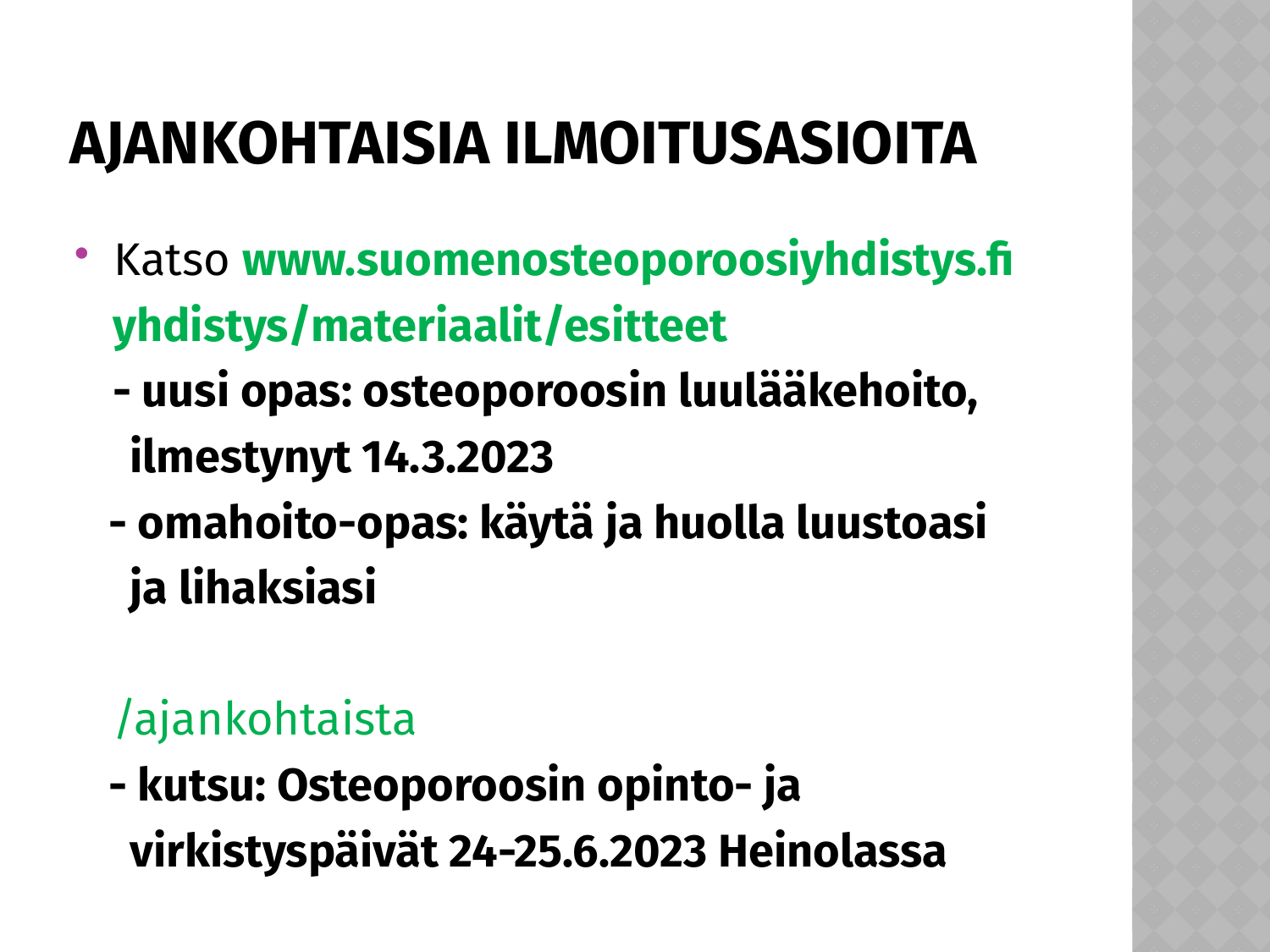

# Ajankohtaisia ilmoitusasioita
Katso www.suomenosteoporoosiyhdistys.fi
   yhdistys/materiaalit/esitteet
   - uusi opas: osteoporoosin luulääkehoito,
     ilmestynyt 14.3.2023
   - omahoito-opas: käytä ja huolla luustoasi
     ja lihaksiasi

   /ajankohtaista
   - kutsu: Osteoporoosin opinto- ja
     virkistyspäivät 24-25.6.2023 Heinolassa